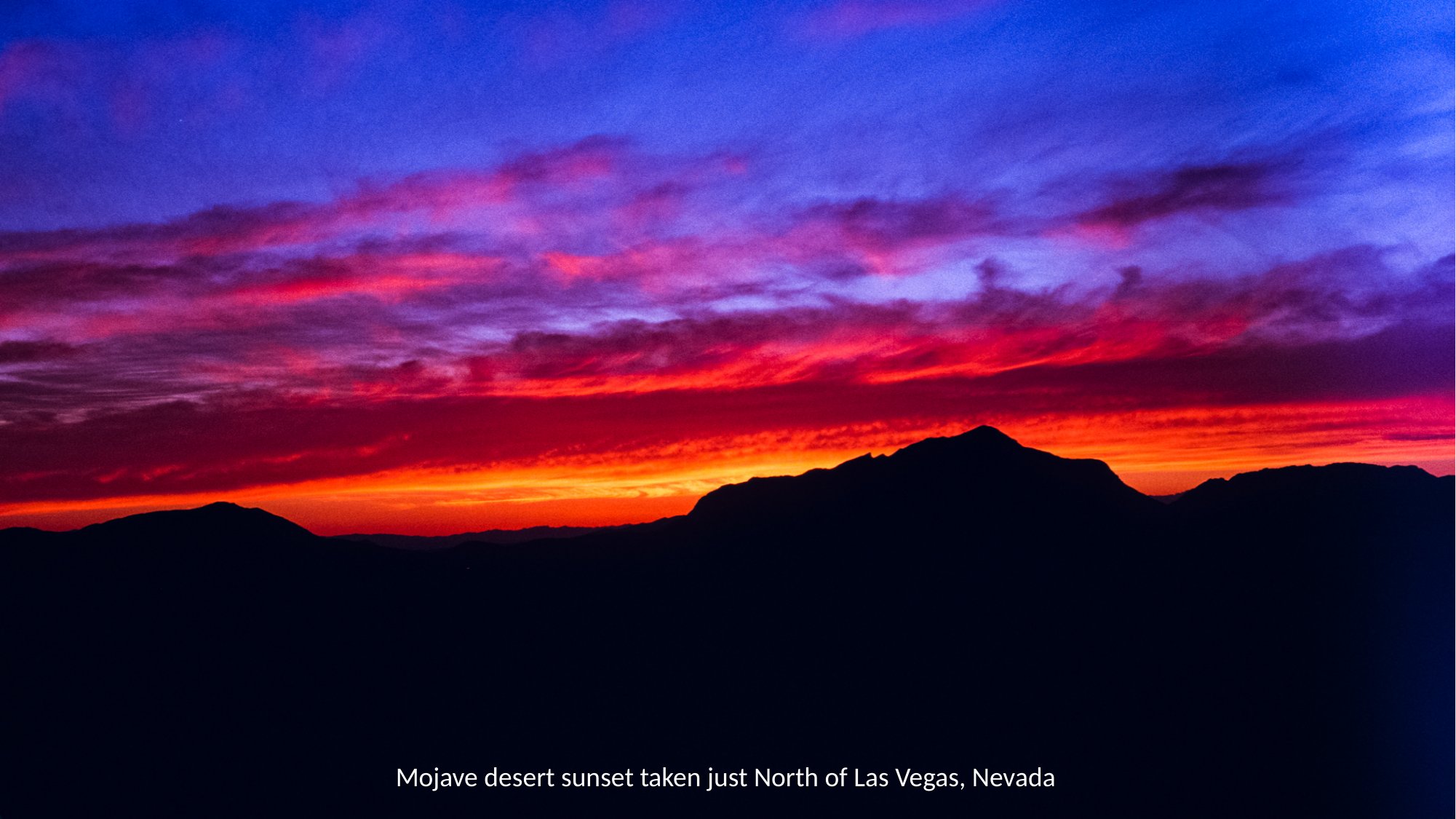

Mojave desert sunset taken just North of Las Vegas, Nevada